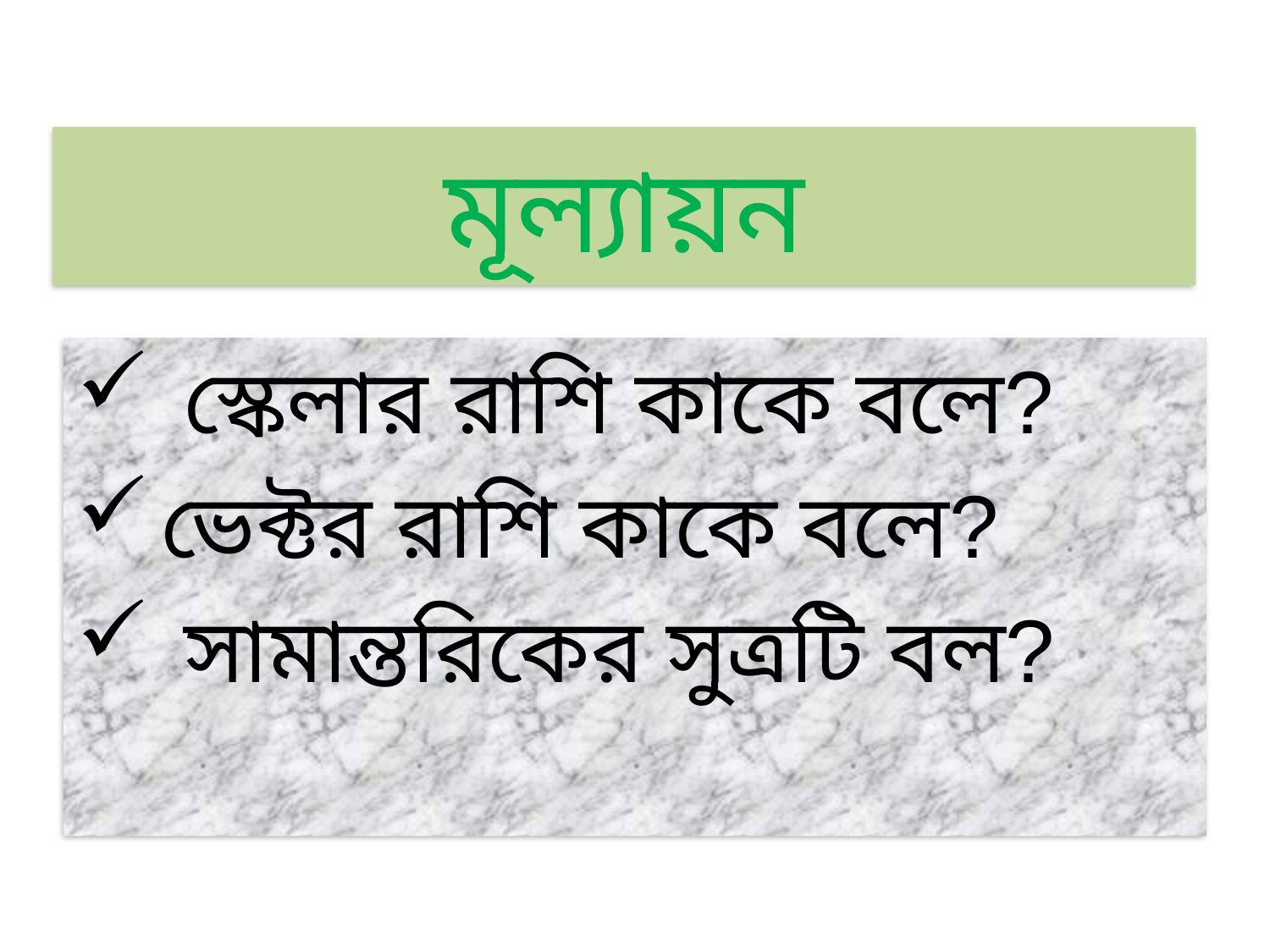

# মূল্যায়ন
  স্কেলার রাশি কাকে বলে?
 ভেক্টর রাশি কাকে বলে?
  সামান্তরিকের সুত্রটি বল?